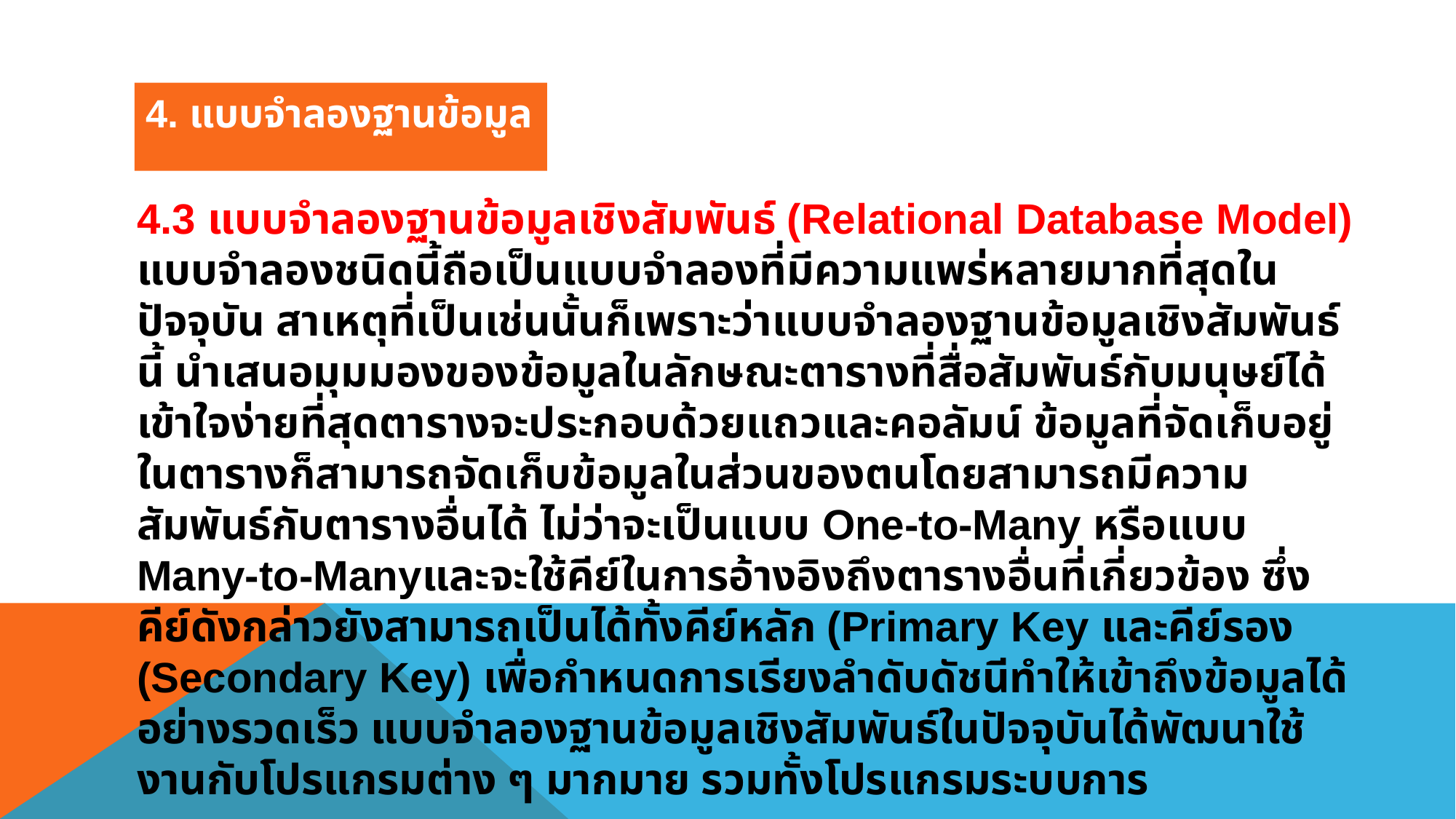

4. แบบจำลองฐานข้อมูล
4.3 แบบจำลองฐานข้อมูลเชิงสัมพันธ์ (Relational Database Model) แบบจำลองชนิดนี้ถือเป็นแบบจำลองที่มีความแพร่หลายมากที่สุดในปัจจุบัน สาเหตุที่เป็นเช่นนั้นก็เพราะว่าแบบจำลองฐานข้อมูลเชิงสัมพันธ์นี้ นำเสนอมุมมองของข้อมูลในลักษณะตารางที่สื่อสัมพันธ์กับมนุษย์ได้เข้าใจง่ายที่สุดตารางจะประกอบด้วยแถวและคอลัมน์ ข้อมูลที่จัดเก็บอยู่ในตารางก็สามารถจัดเก็บข้อมูลในส่วนของตนโดยสามารถมีความสัมพันธ์กับตารางอื่นได้ ไม่ว่าจะเป็นแบบ One-to-Many หรือแบบ Many-to-Manyและจะใช้คีย์ในการอ้างอิงถึงตารางอื่นที่เกี่ยวข้อง ซึ่งคีย์ดังกล่าวยังสามารถเป็นได้ทั้งคีย์หลัก (Primary Key และคีย์รอง (Secondary Key) เพื่อกำหนดการเรียงลำดับดัชนีทำให้เข้าถึงข้อมูลได้อย่างรวดเร็ว แบบจำลองฐานข้อมูลเชิงสัมพันธ์ในปัจจุบันได้พัฒนาใช้งานกับโปรแกรมต่าง ๆ มากมาย รวมทั้งโปรแกรมระบบการ